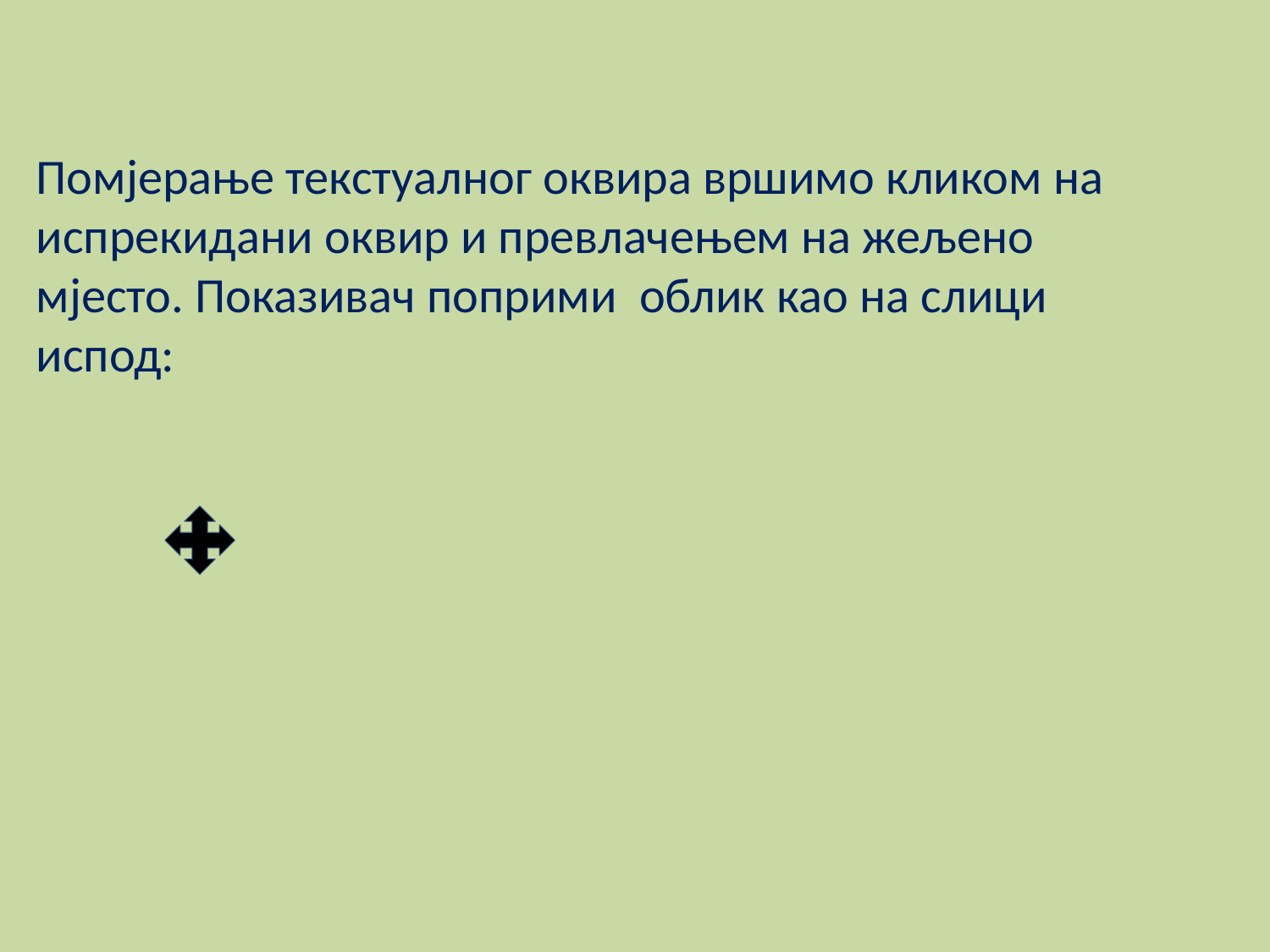

Помјерање текстуалног оквира вршимо кликом на испрекидани оквир и превлачењем на жељено мјесто. Показивач поприми  облик као на слици испод: